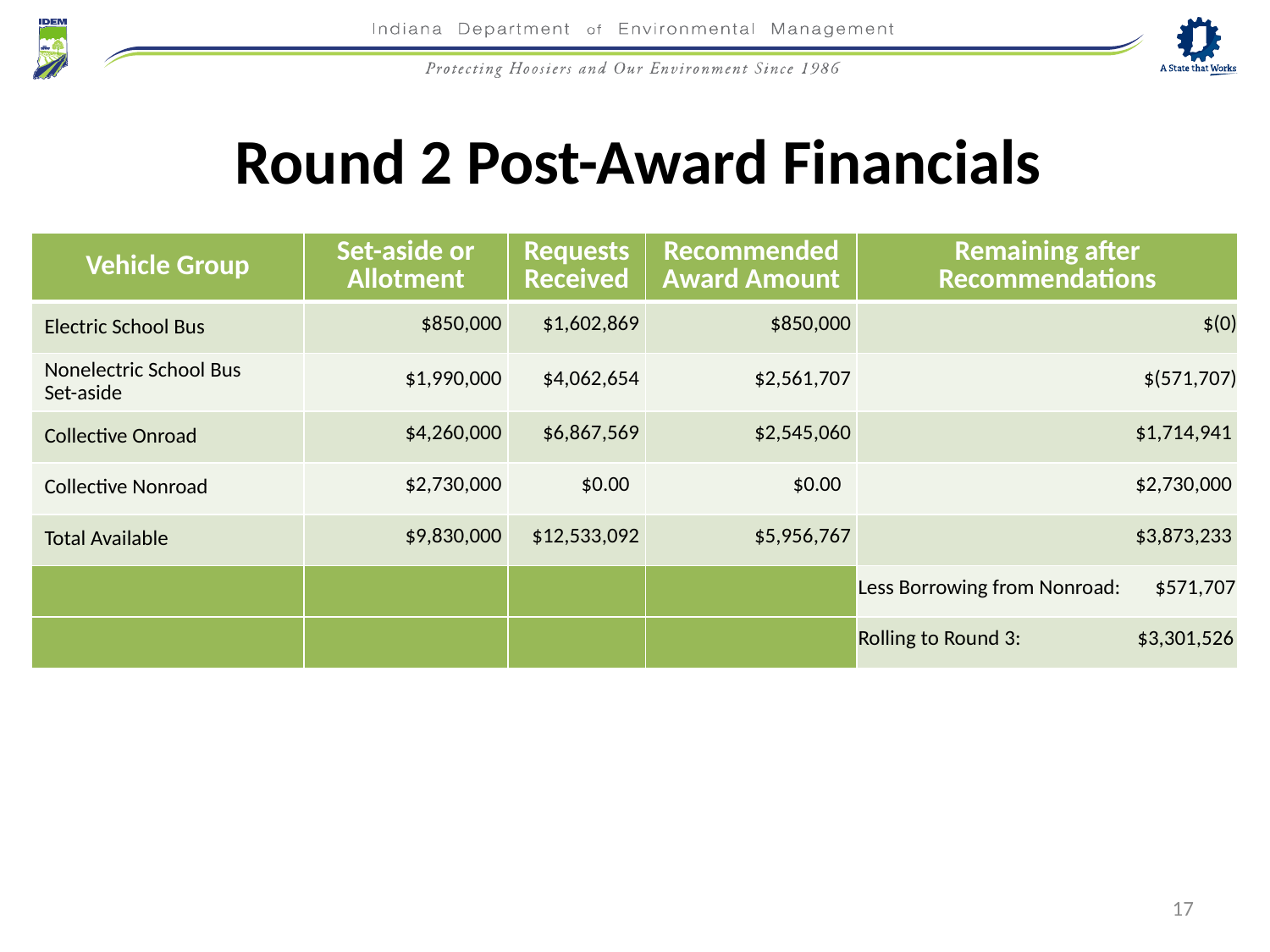

Round 2 Post-Award Financials
| Vehicle Group | Set-aside or Allotment | Requests Received | Recommended Award Amount | Remaining after Recommendations |
| --- | --- | --- | --- | --- |
| Electric School Bus | $850,000 | $1,602,869 | $850,000 | $(0) |
| Nonelectric School Bus Set-aside | $1,990,000 | $4,062,654 | $2,561,707 | $(571,707) |
| Collective Onroad | $4,260,000 | $6,867,569 | $2,545,060 | $1,714,941 |
| Collective Nonroad | $2,730,000 | $0.00 | $0.00 | $2,730,000 |
| Total Available | $9,830,000 | $12,533,092 | $5,956,767 | $3,873,233 |
|  |  |  |  | Less Borrowing from Nonroad: $571,707 |
|  |  |  |  | Rolling to Round 3: $3,301,526 |
17